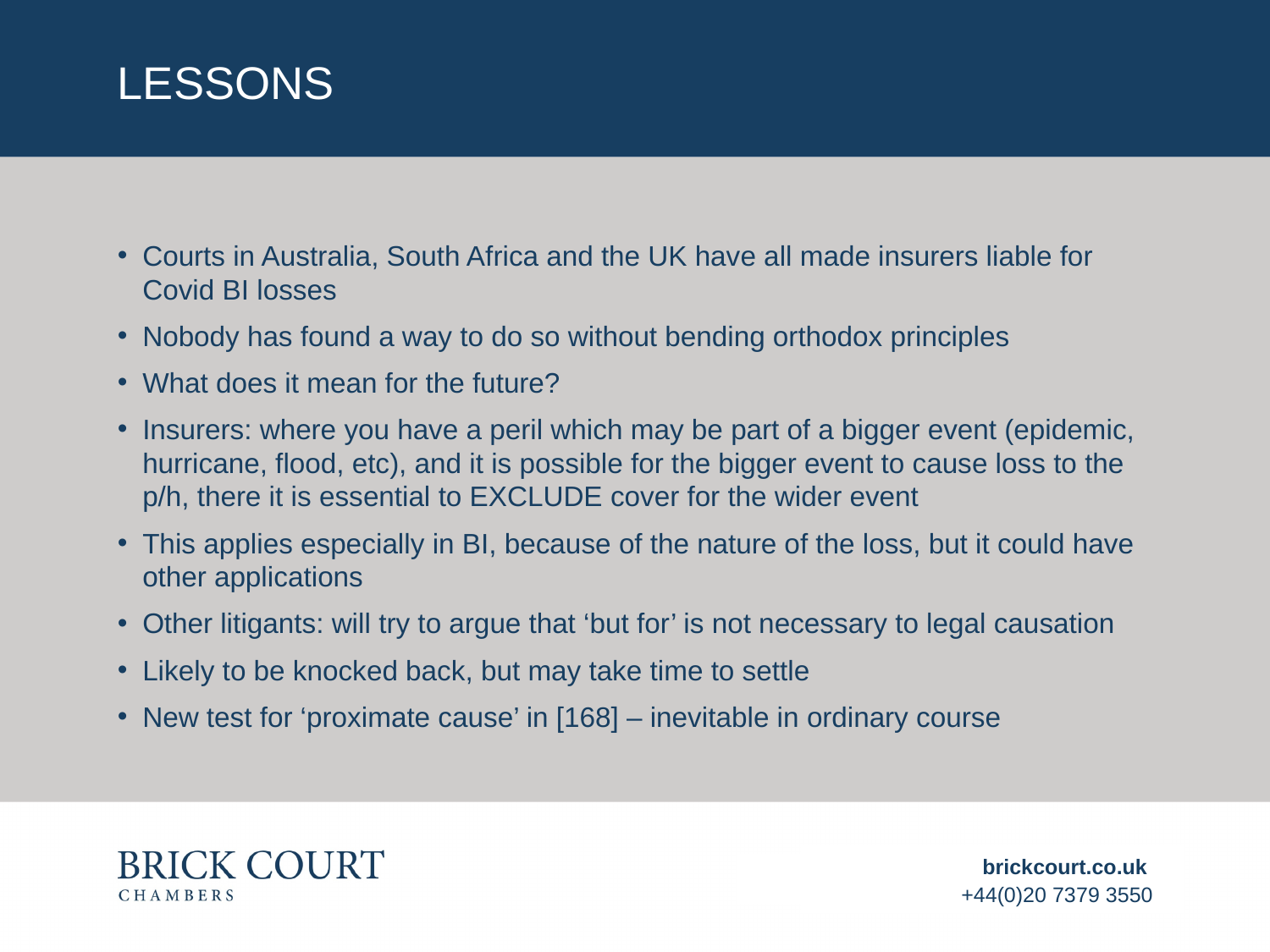

# Lessons
Courts in Australia, South Africa and the UK have all made insurers liable for Covid BI losses
Nobody has found a way to do so without bending orthodox principles
What does it mean for the future?
Insurers: where you have a peril which may be part of a bigger event (epidemic, hurricane, flood, etc), and it is possible for the bigger event to cause loss to the p/h, there it is essential to EXCLUDE cover for the wider event
This applies especially in BI, because of the nature of the loss, but it could have other applications
Other litigants: will try to argue that ‘but for’ is not necessary to legal causation
Likely to be knocked back, but may take time to settle
New test for ‘proximate cause’ in [168] – inevitable in ordinary course

brickcourt.co.uk
+44(0)20 7379 3550